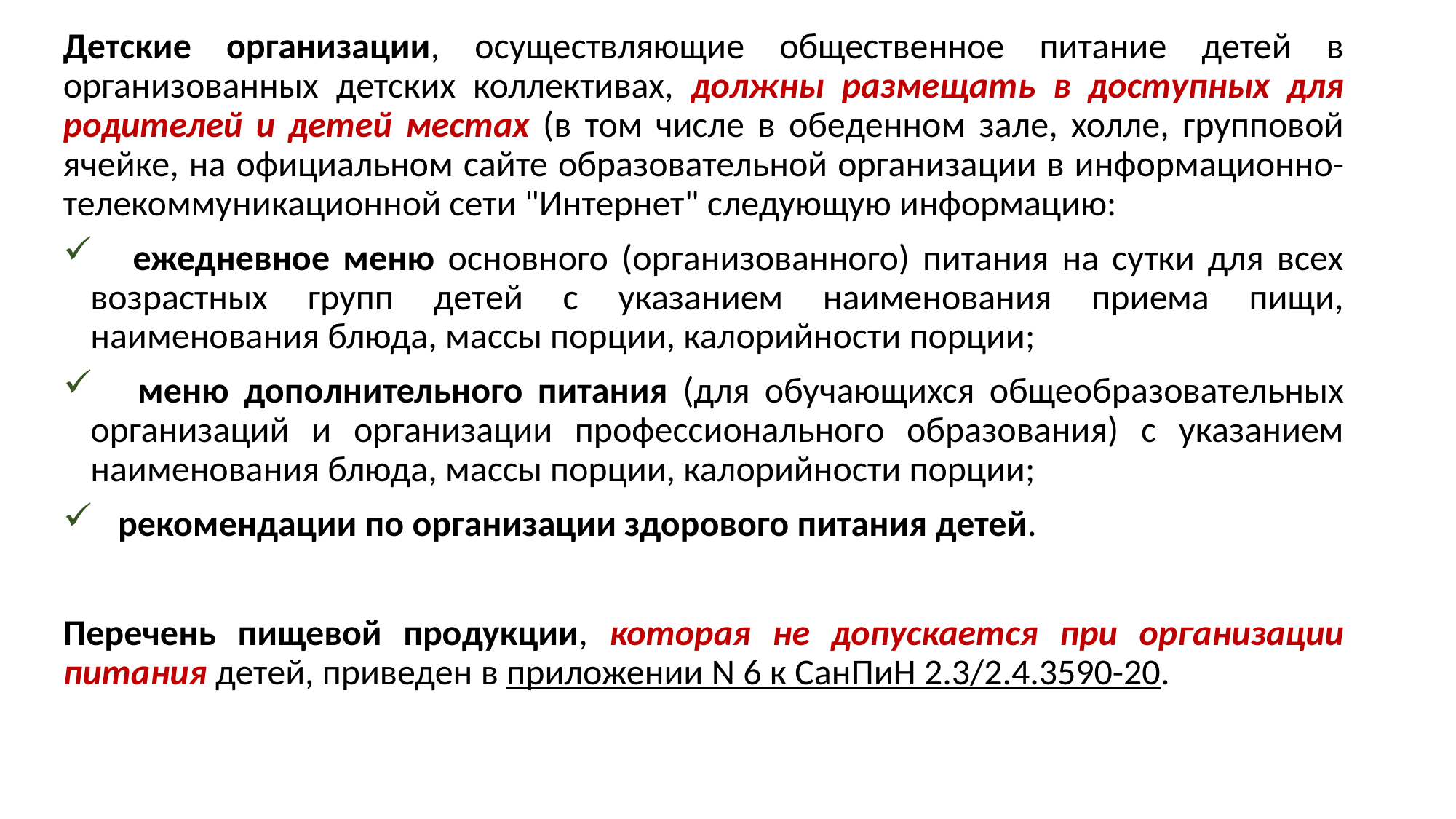

Детские организации, осуществляющие общественное питание детей в организованных детских коллективах, должны размещать в доступных для родителей и детей местах (в том числе в обеденном зале, холле, групповой ячейке, на официальном сайте образовательной организации в информационно-телекоммуникационной сети "Интернет" следующую информацию:
   ежедневное меню основного (организованного) питания на сутки для всех возрастных групп детей с указанием наименования приема пищи, наименования блюда, массы порции, калорийности порции;
   меню дополнительного питания (для обучающихся общеобразовательных организаций и организации профессионального образования) с указанием наименования блюда, массы порции, калорийности порции;
   рекомендации по организации здорового питания детей.

Перечень пищевой продукции, которая не допускается при организации питания детей, приведен в приложении N 6 к СанПиН 2.3/2.4.3590-20.